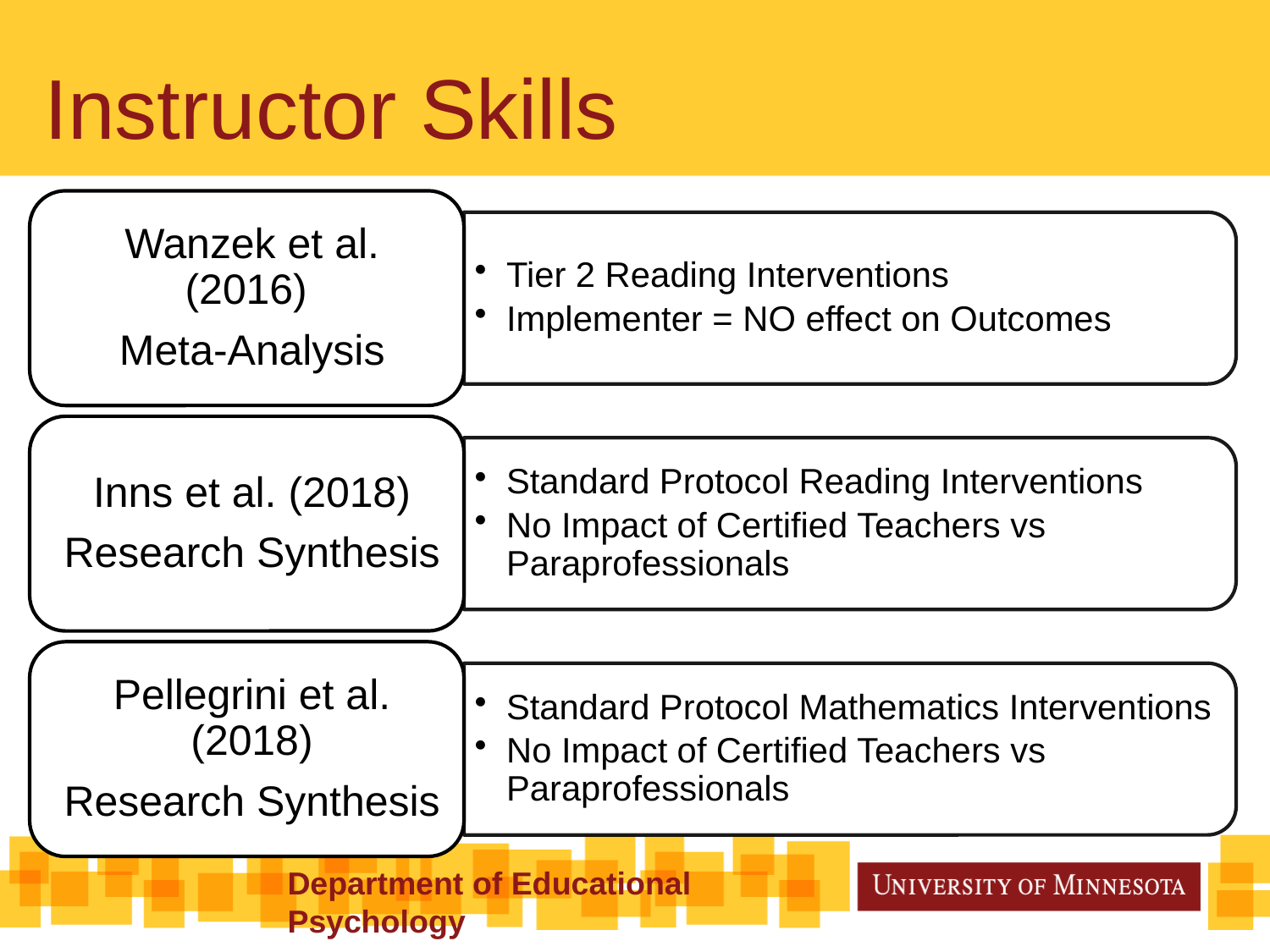

# Instructor Skills
Tier 2 Reading Interventions
Implementer = NO effect on Outcomes
Wanzek et al. (2016)
Meta-Analysis
Standard Protocol Reading Interventions
No Impact of Certified Teachers vs Paraprofessionals
Inns et al. (2018)
Research Synthesis
Standard Protocol Mathematics Interventions
No Impact of Certified Teachers vs Paraprofessionals
Pellegrini et al. (2018)
Research Synthesis